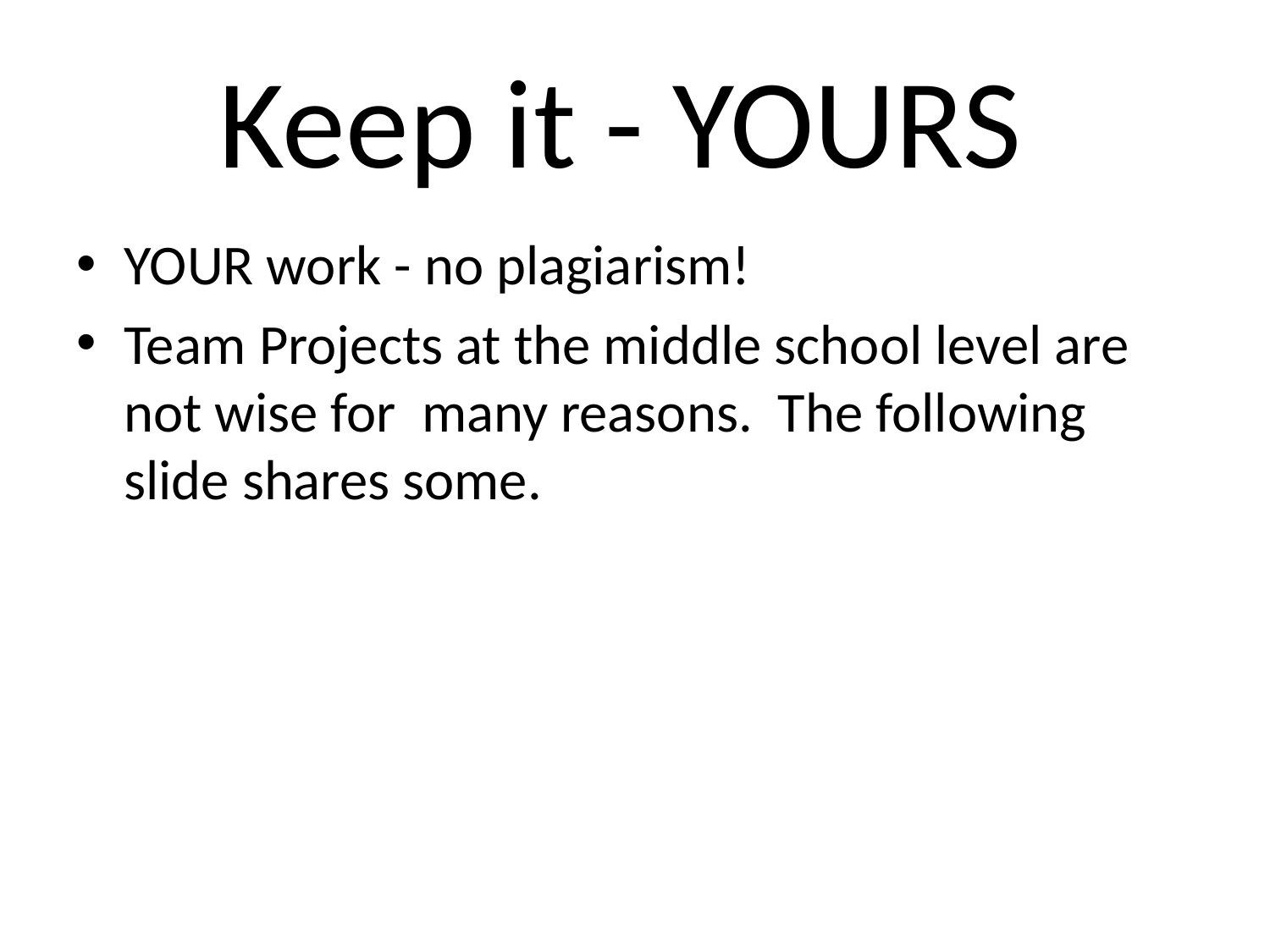

# Keep it - YOURS
YOUR work - no plagiarism!
Team Projects at the middle school level are not wise for  many reasons.  The following slide shares some.